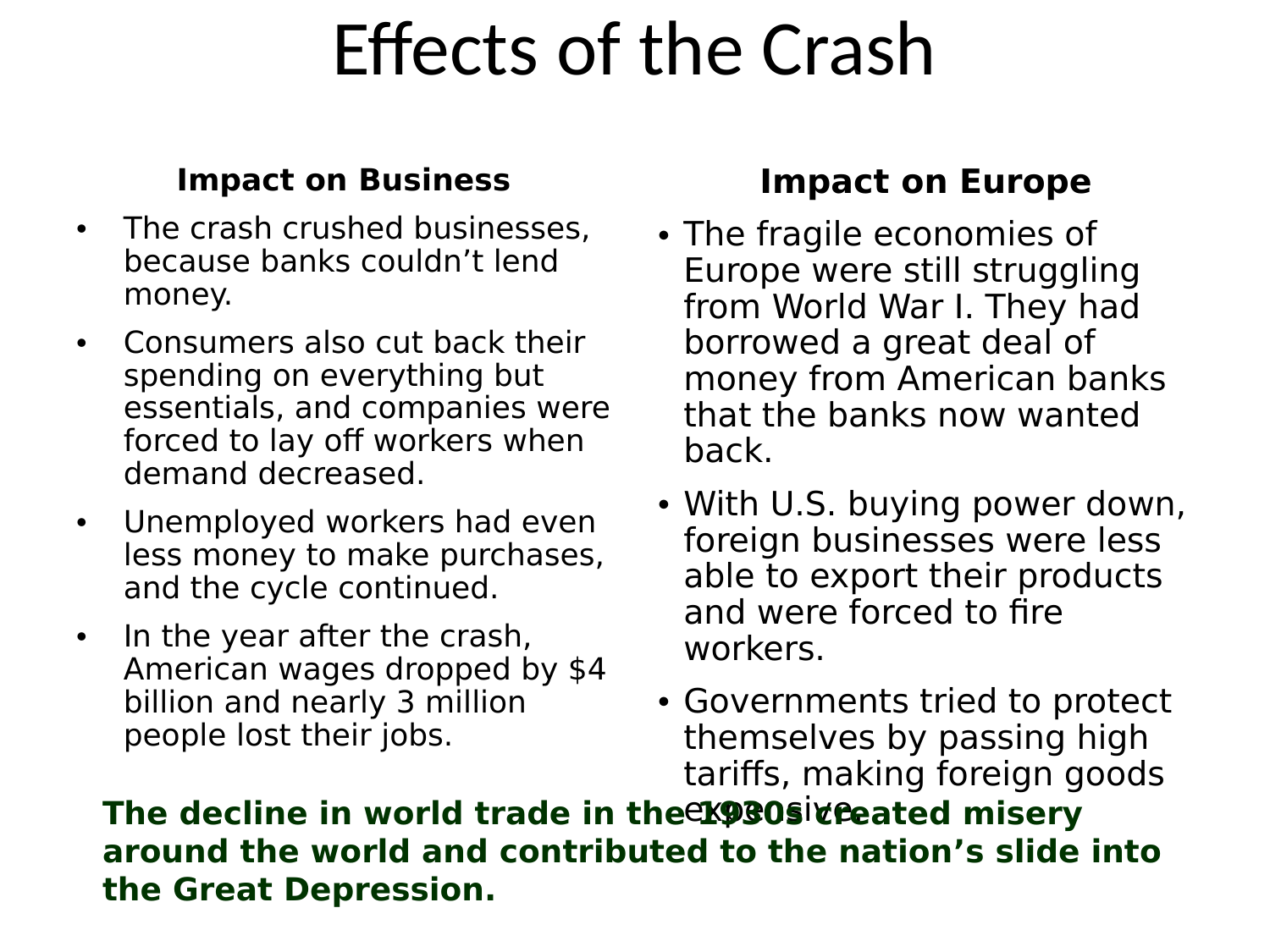

# Effects of the Crash
Impact on Business
The crash crushed businesses, because banks couldn’t lend money.
Consumers also cut back their spending on everything but essentials, and companies were forced to lay off workers when demand decreased.
Unemployed workers had even less money to make purchases, and the cycle continued.
In the year after the crash, American wages dropped by $4 billion and nearly 3 million people lost their jobs.
Impact on Europe
The fragile economies of Europe were still struggling from World War I. They had borrowed a great deal of money from American banks that the banks now wanted back.
With U.S. buying power down, foreign businesses were less able to export their products and were forced to fire workers.
Governments tried to protect themselves by passing high tariffs, making foreign goods expensive.
The decline in world trade in the 1930s created misery around the world and contributed to the nation’s slide into the Great Depression.